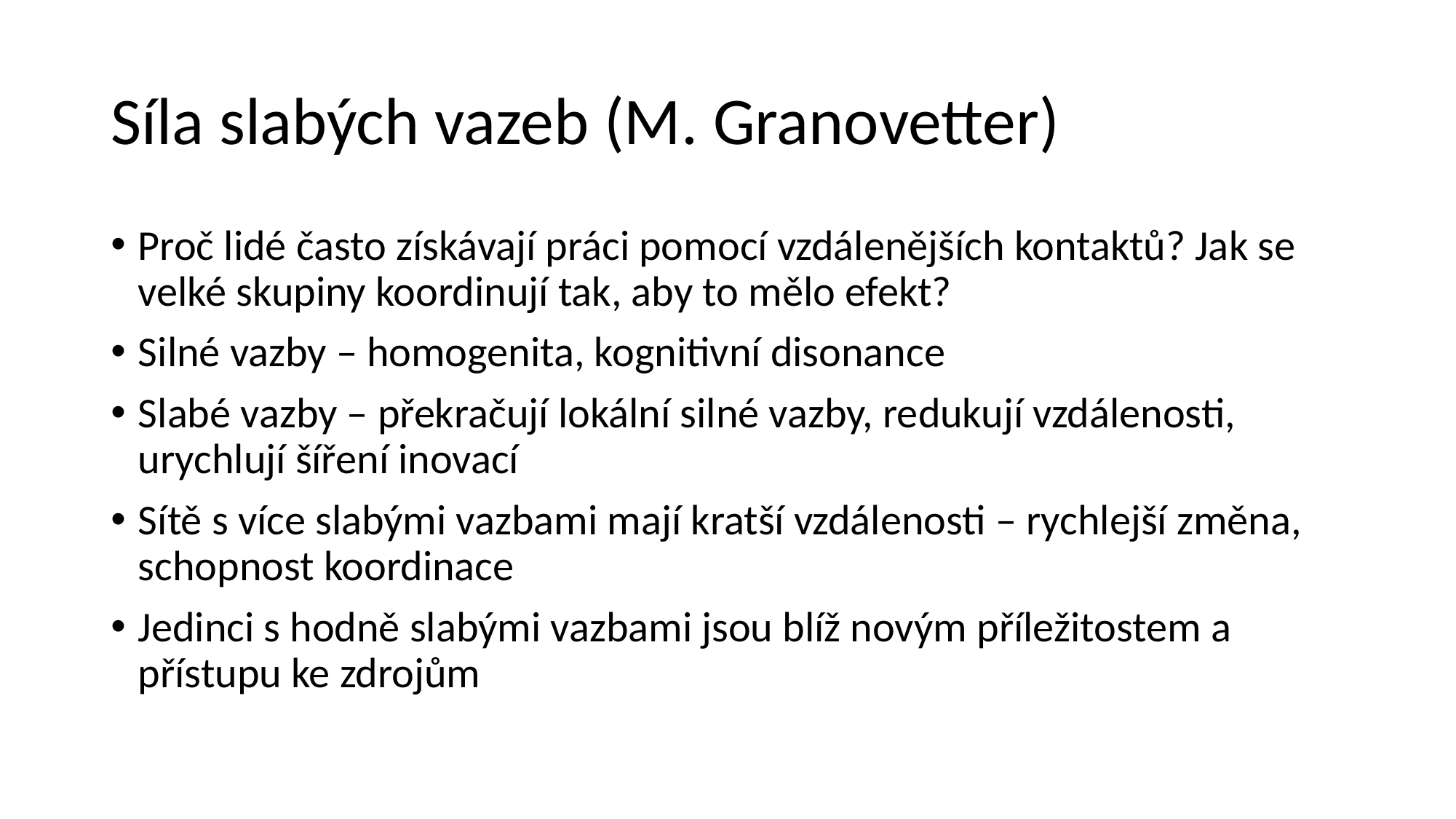

# Síla slabých vazeb (M. Granovetter)
Proč lidé často získávají práci pomocí vzdálenějších kontaktů? Jak se velké skupiny koordinují tak, aby to mělo efekt?
Silné vazby – homogenita, kognitivní disonance
Slabé vazby – překračují lokální silné vazby, redukují vzdálenosti, urychlují šíření inovací
Sítě s více slabými vazbami mají kratší vzdálenosti – rychlejší změna, schopnost koordinace
Jedinci s hodně slabými vazbami jsou blíž novým příležitostem a přístupu ke zdrojům